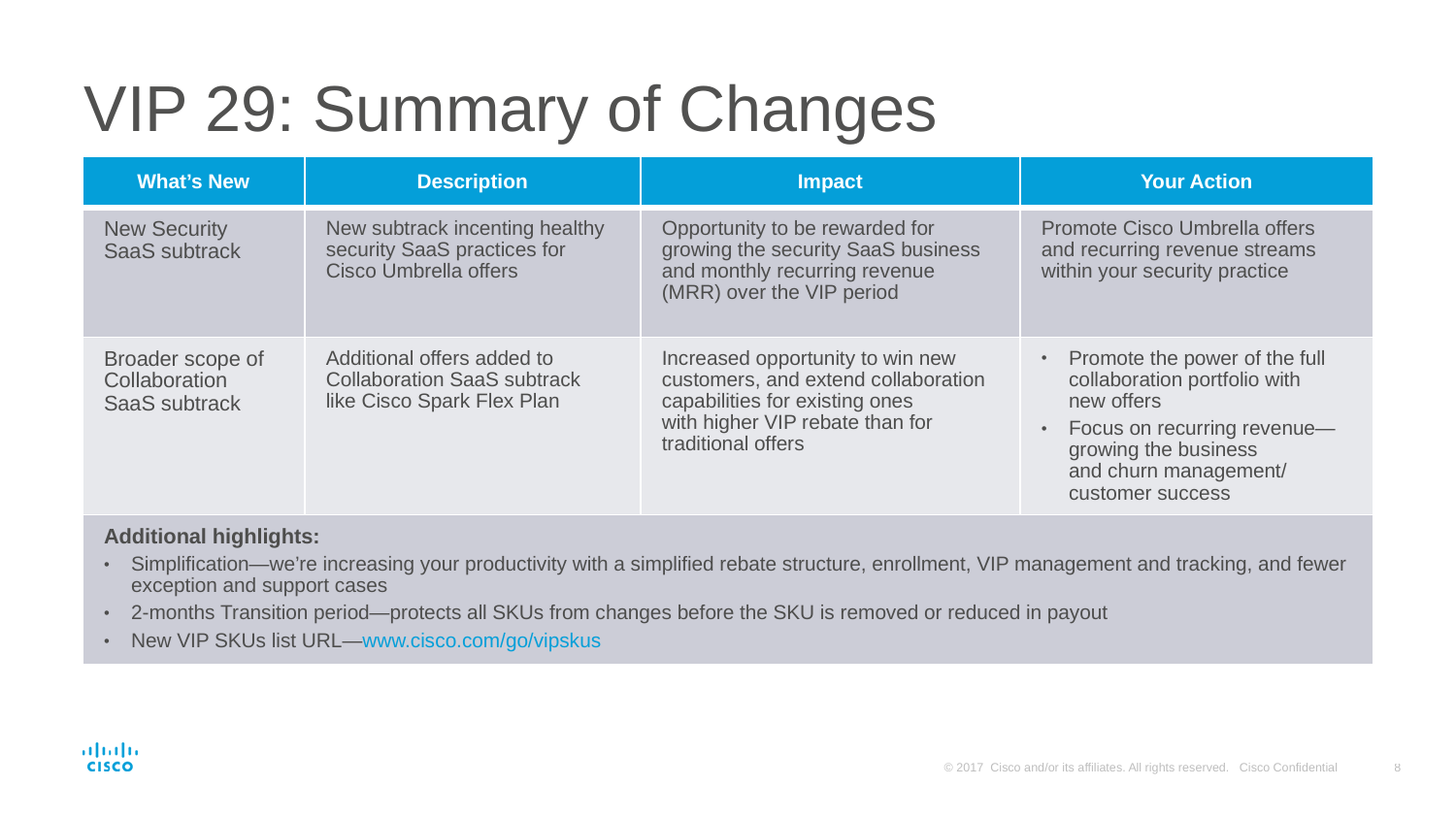

# VIP 29: Summary of Changes
| What’s New | Description | Impact | Your Action |
| --- | --- | --- | --- |
| New Security SaaS subtrack | New subtrack incenting healthy security SaaS practices for Cisco Umbrella offers | Opportunity to be rewarded for growing the security SaaS business and monthly recurring revenue (MRR) over the VIP period | Promote Cisco Umbrella offers and recurring revenue streams within your security practice |
| Broader scope of Collaboration SaaS subtrack | Additional offers added to Collaboration SaaS subtrack like Cisco Spark Flex Plan | Increased opportunity to win new customers, and extend collaboration capabilities for existing ones with higher VIP rebate than for traditional offers | Promote the power of the full collaboration portfolio with new offers Focus on recurring revenue—growing the business and churn management/ customer success |
| Additional highlights: Simplification—we’re increasing your productivity with a simplified rebate structure, enrollment, VIP management and tracking, and fewer exception and support cases 2-months Transition period—protects all SKUs from changes before the SKU is removed or reduced in payout New VIP SKUs list URL—www.cisco.com/go/vipskus |  |  |  |